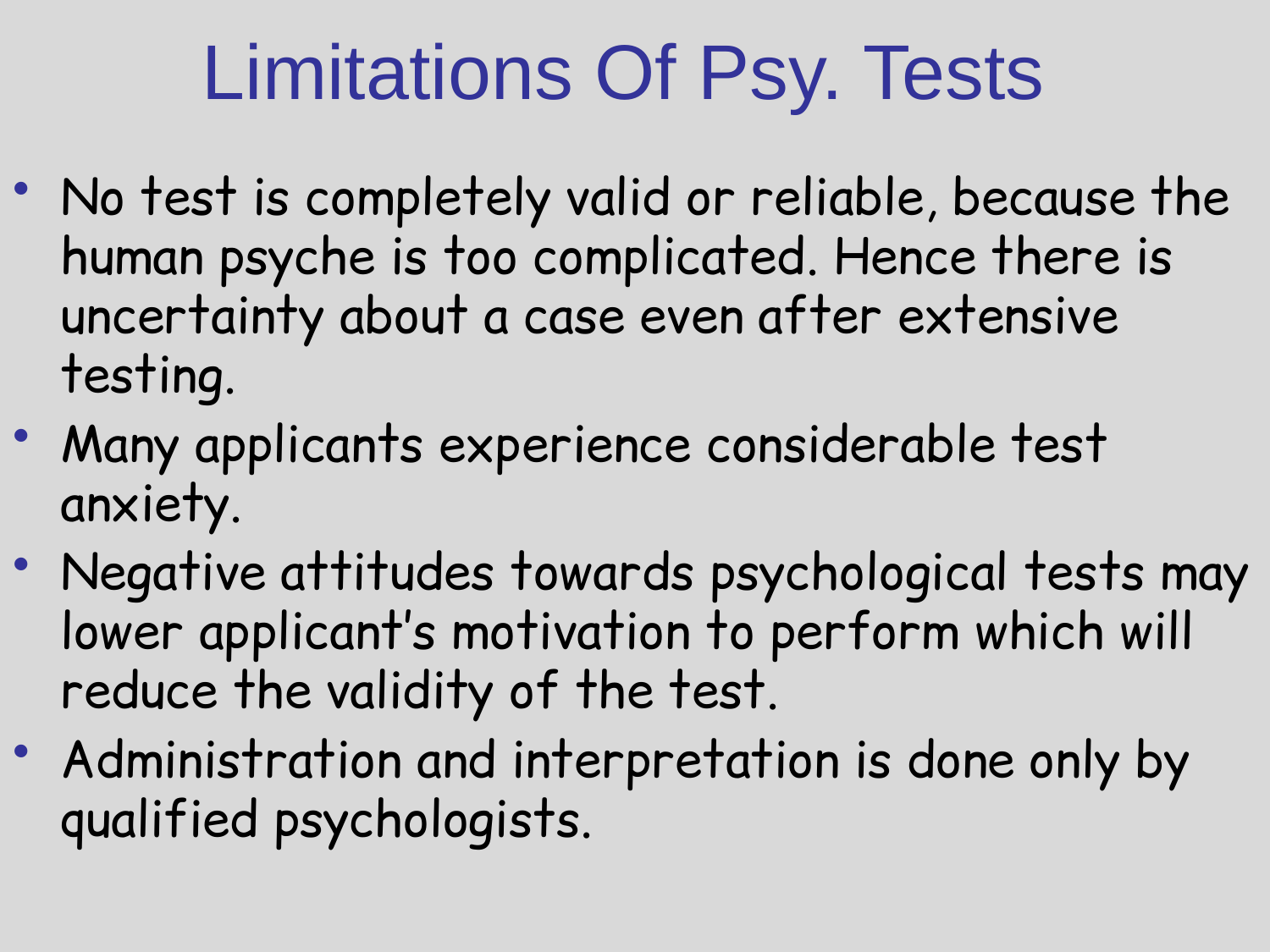

Limitations Of Psy. Tests
No test is completely valid or reliable, because the human psyche is too complicated. Hence there is uncertainty about a case even after extensive testing.
Many applicants experience considerable test anxiety.
Negative attitudes towards psychological tests may lower applicant’s motivation to perform which will reduce the validity of the test.
Administration and interpretation is done only by qualified psychologists.